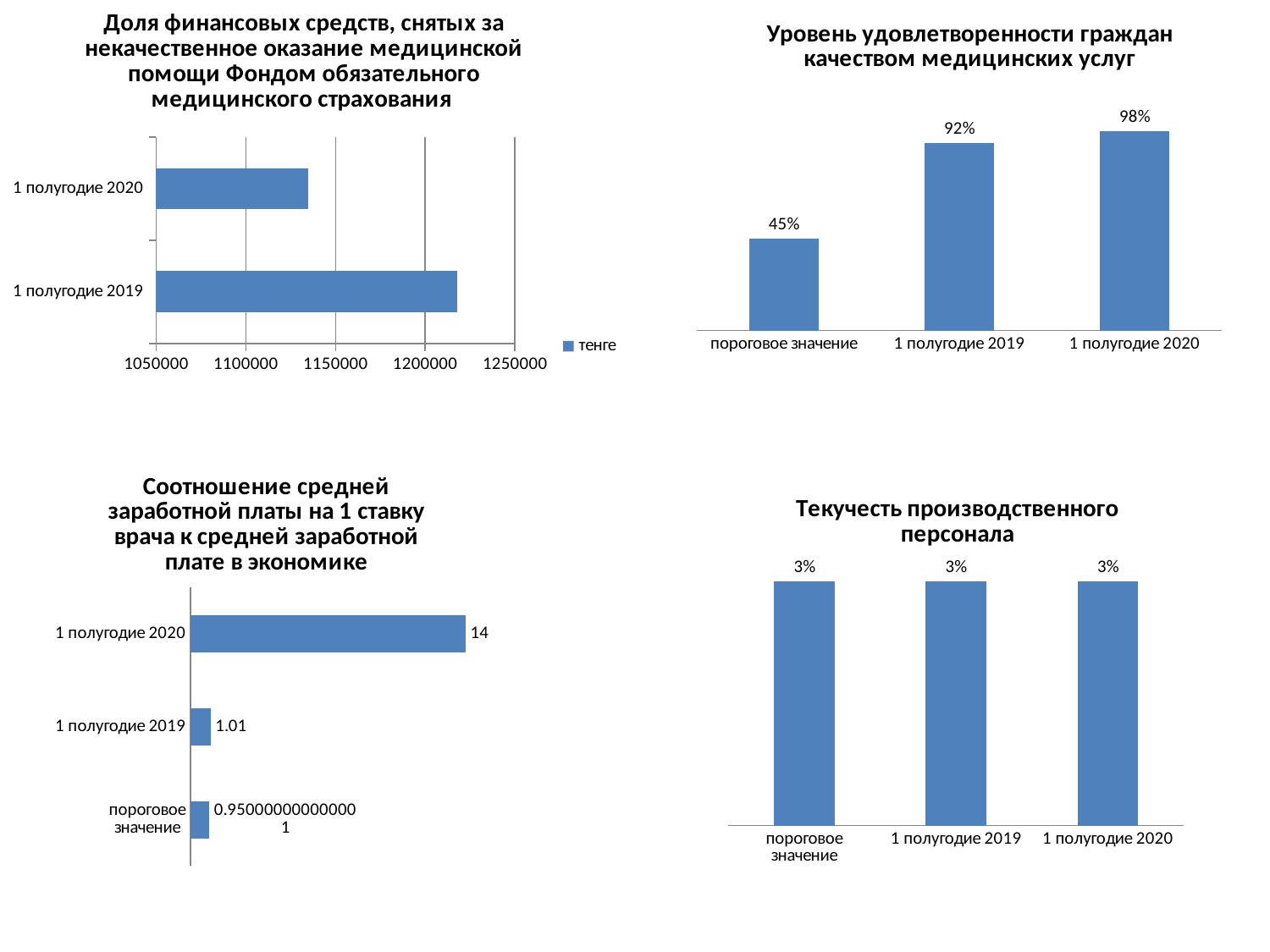

### Chart: Доля финансовых средств, снятых за некачественное оказание медицинской помощи Фондом обязательного медицинского страхования

| Category | тенге |
|---|---|
| 1 полугодие 2019 | 1217826.0 |
| 1 полугодие 2020 | 1134610.0 |

### Chart: Уровень удовлетворенности граждан качеством медицинских услуг

| Category |  |
|---|---|
| пороговое значение | 0.45 |
| 1 полугодие 2019 | 0.92 |
| 1 полугодие 2020 | 0.98 |

### Chart: Соотношение средней заработной платы на 1 ставку врача к средней заработной плате в экономике

| Category |  |
|---|---|
| пороговое значение | 0.9500000000000006 |
| 1 полугодие 2019 | 1.01 |
| 1 полугодие 2020 | 14.0 |

### Chart: Текучесть производственного персонала

| Category |  |
|---|---|
| пороговое значение | 0.030000000000000002 |
| 1 полугодие 2019 | 0.030000000000000002 |
| 1 полугодие 2020 | 0.030000000000000002 |